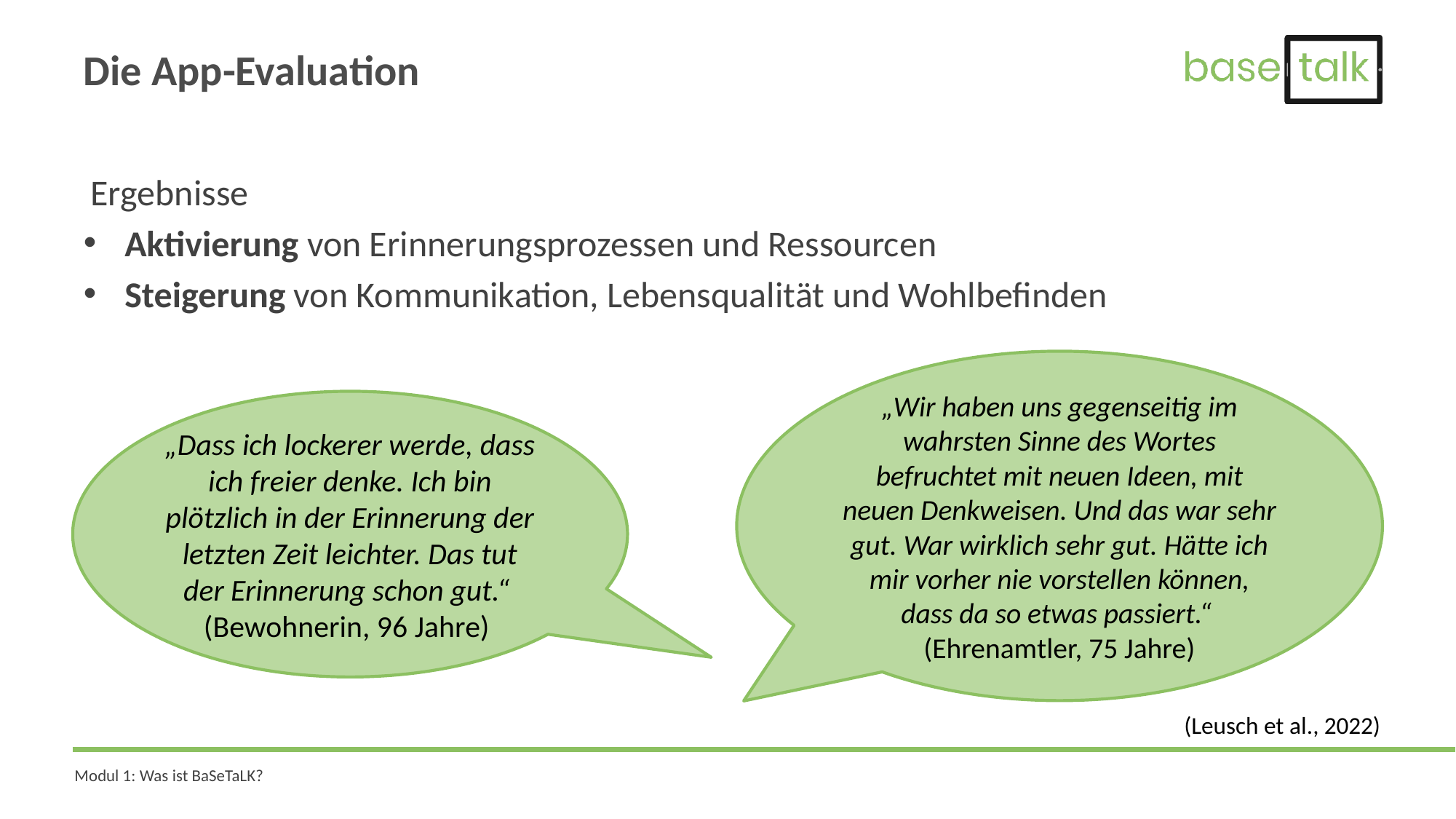

# Die App-Evaluation
Ergebnisse
Aktivierung von Erinnerungsprozessen und Ressourcen
Steigerung von Kommunikation, Lebensqualität und Wohlbefinden

„Wir haben uns gegenseitig im wahrsten Sinne des Wortes befruchtet mit neuen Ideen, mit neuen Denkweisen. Und das war sehr gut. War wirklich sehr gut. Hätte ich mir vorher nie vorstellen können, dass da so etwas passiert.“
(Ehrenamtler, 75 Jahre)
„Dass ich lockerer werde, dass ich freier denke. Ich bin plötzlich in der Erinnerung der letzten Zeit leichter. Das tut der Erinnerung schon gut.“
(Bewohnerin, 96 Jahre)
(Leusch et al., 2022)